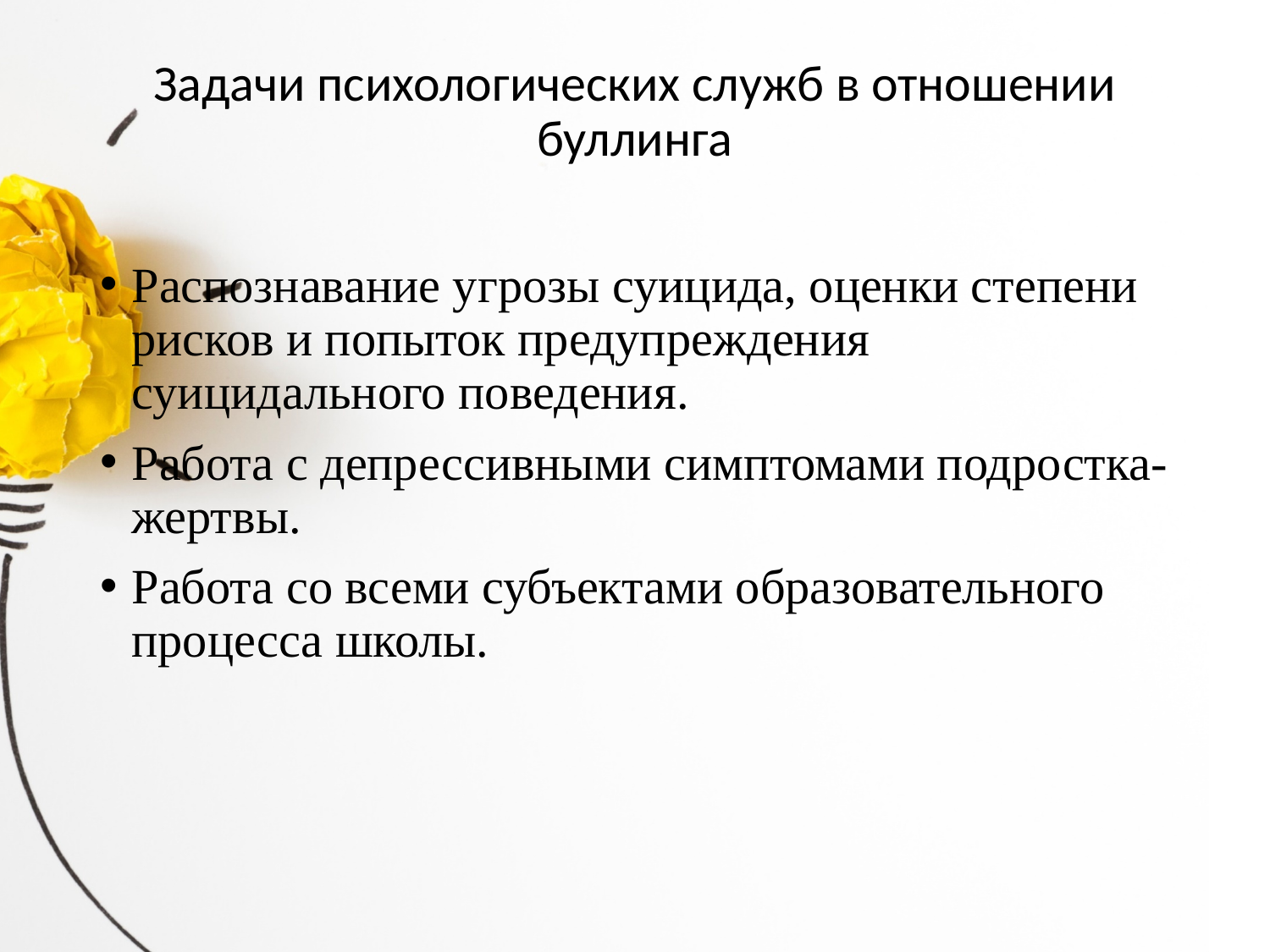

# Задачи психологических служб в отношении буллинга
Распознавание угрозы суицида, оценки степени рисков и попыток предупреждения суицидального поведения.
Работа с депрессивными симптомами подростка-жертвы.
Работа со всеми субъектами образовательного процесса школы.